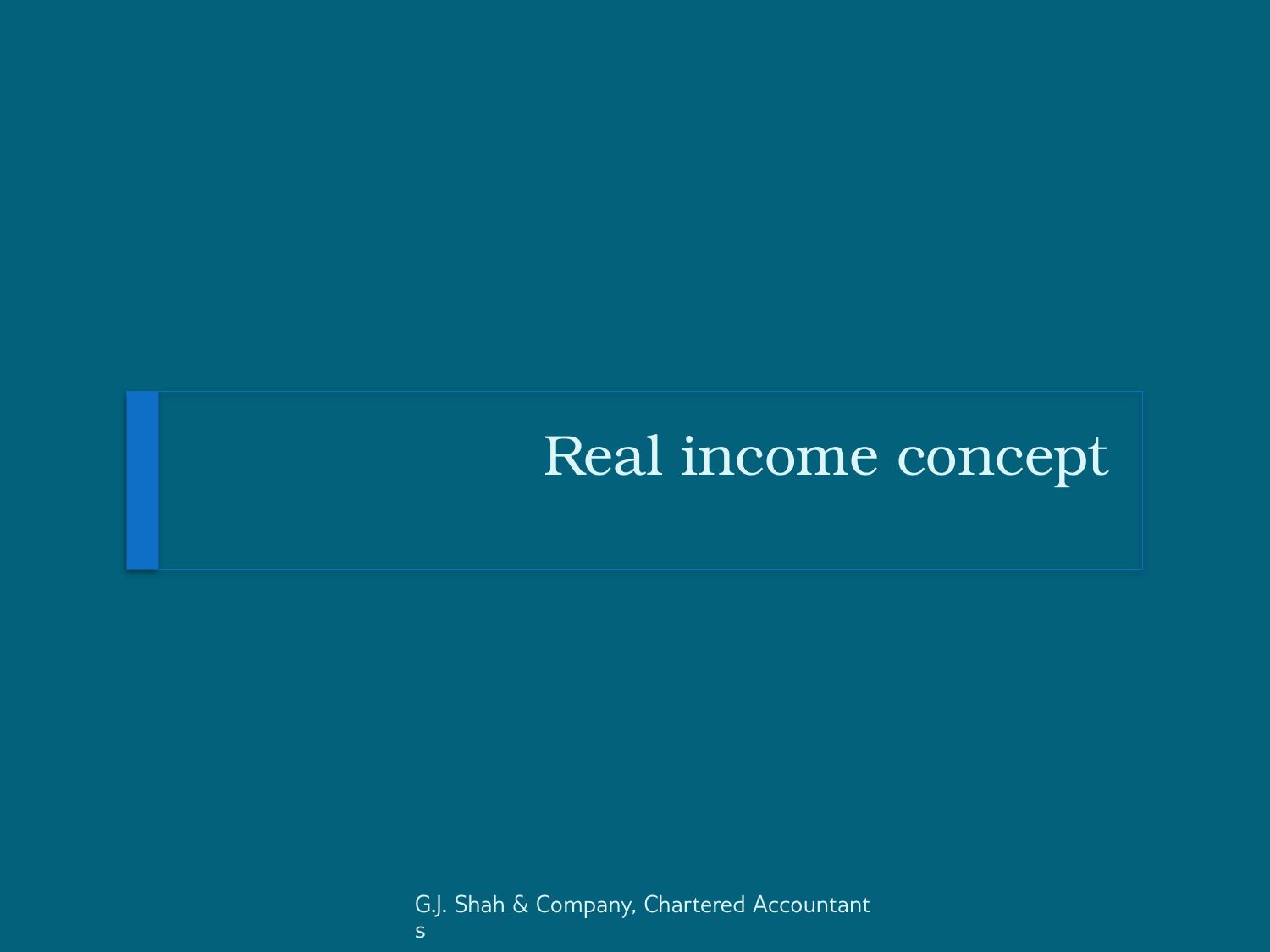

# Real income concept

G.J. Shah & Company, Chartered Accountants